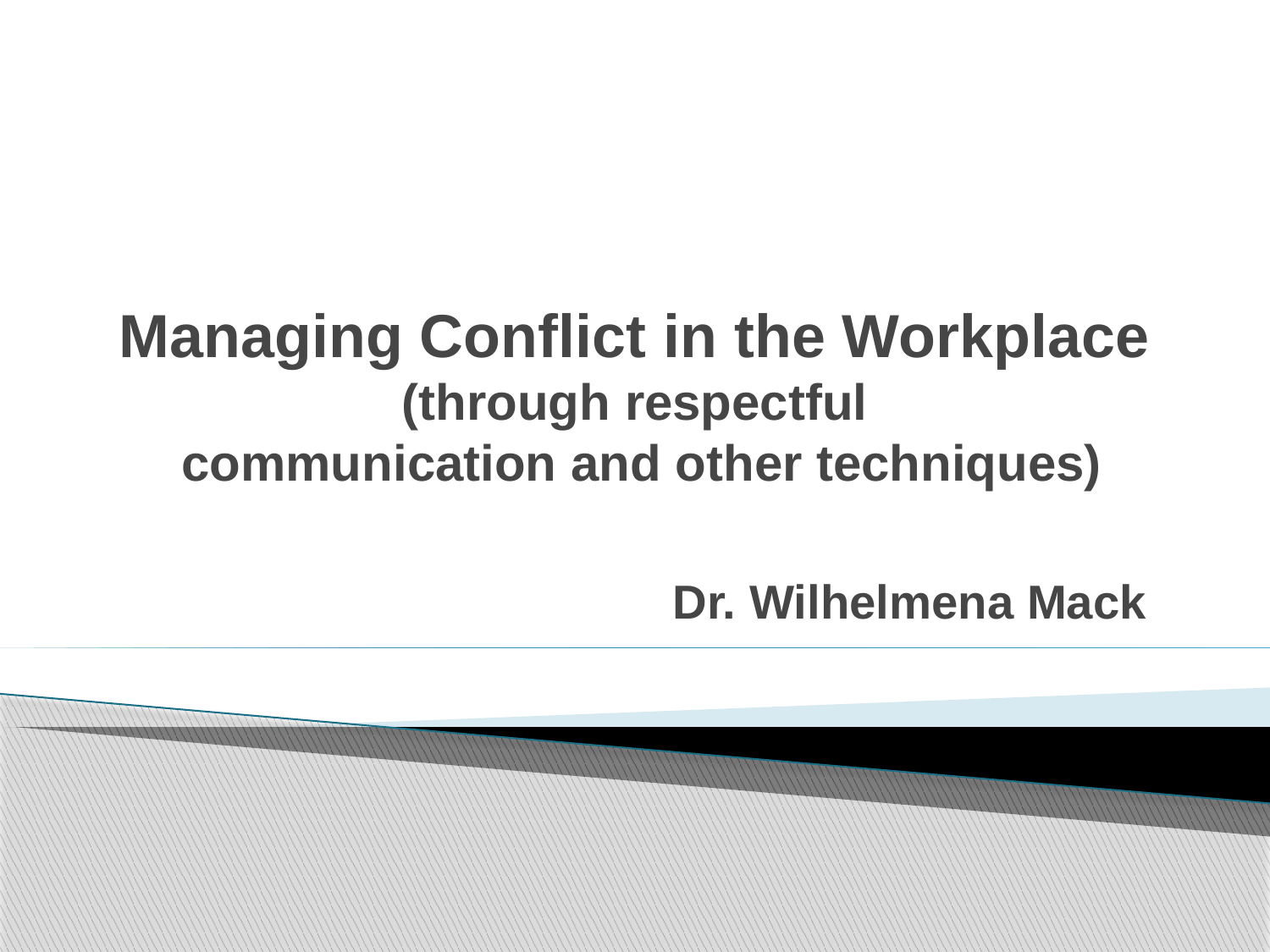

# Managing Conflict in the Workplace (through respectful communication and other techniques)

Dr. Wilhelmena Mack